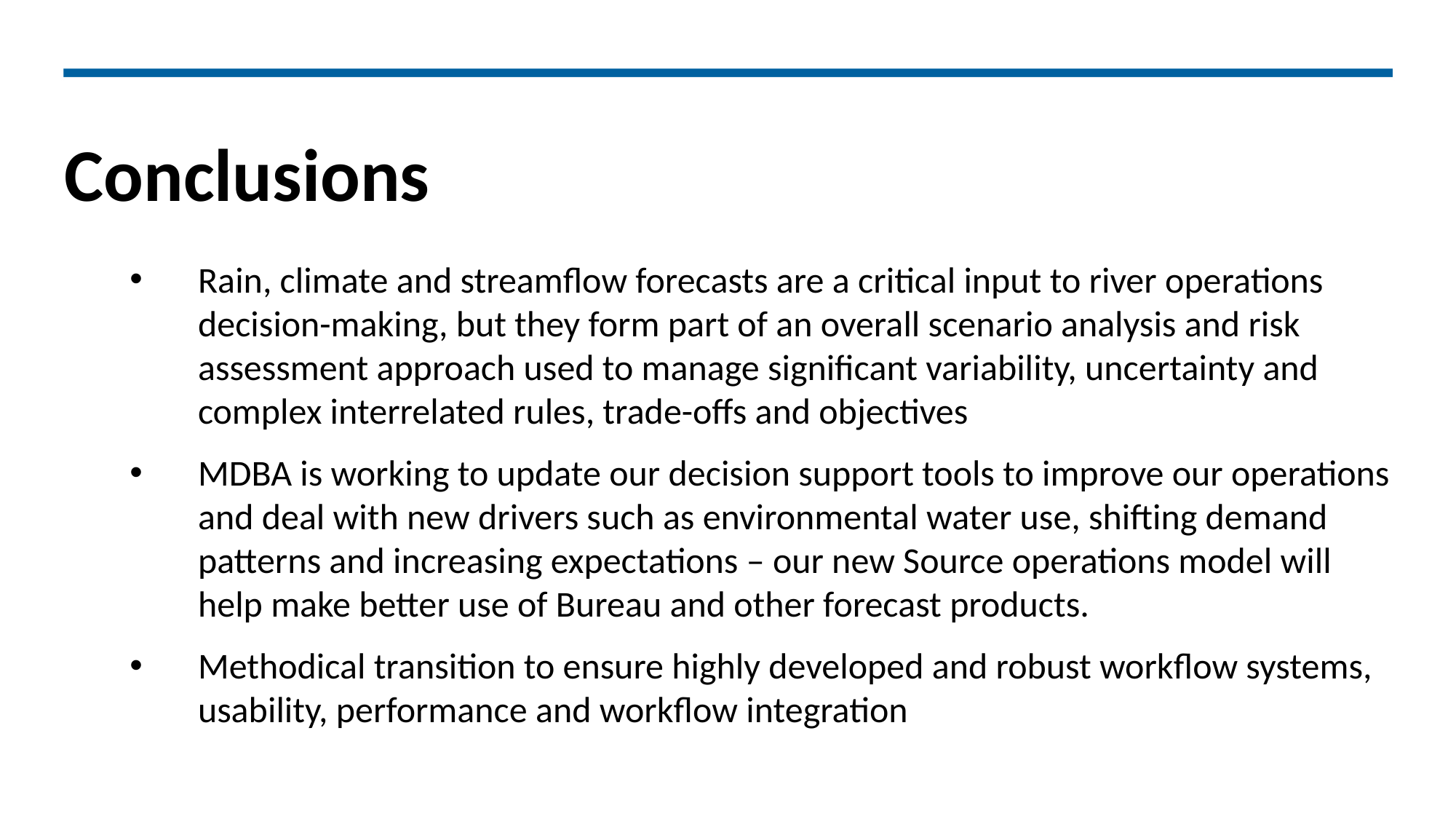

# Conclusions
Rain, climate and streamflow forecasts are a critical input to river operations decision-making, but they form part of an overall scenario analysis and risk assessment approach used to manage significant variability, uncertainty and complex interrelated rules, trade-offs and objectives
MDBA is working to update our decision support tools to improve our operations and deal with new drivers such as environmental water use, shifting demand patterns and increasing expectations – our new Source operations model will help make better use of Bureau and other forecast products.
Methodical transition to ensure highly developed and robust workflow systems, usability, performance and workflow integration